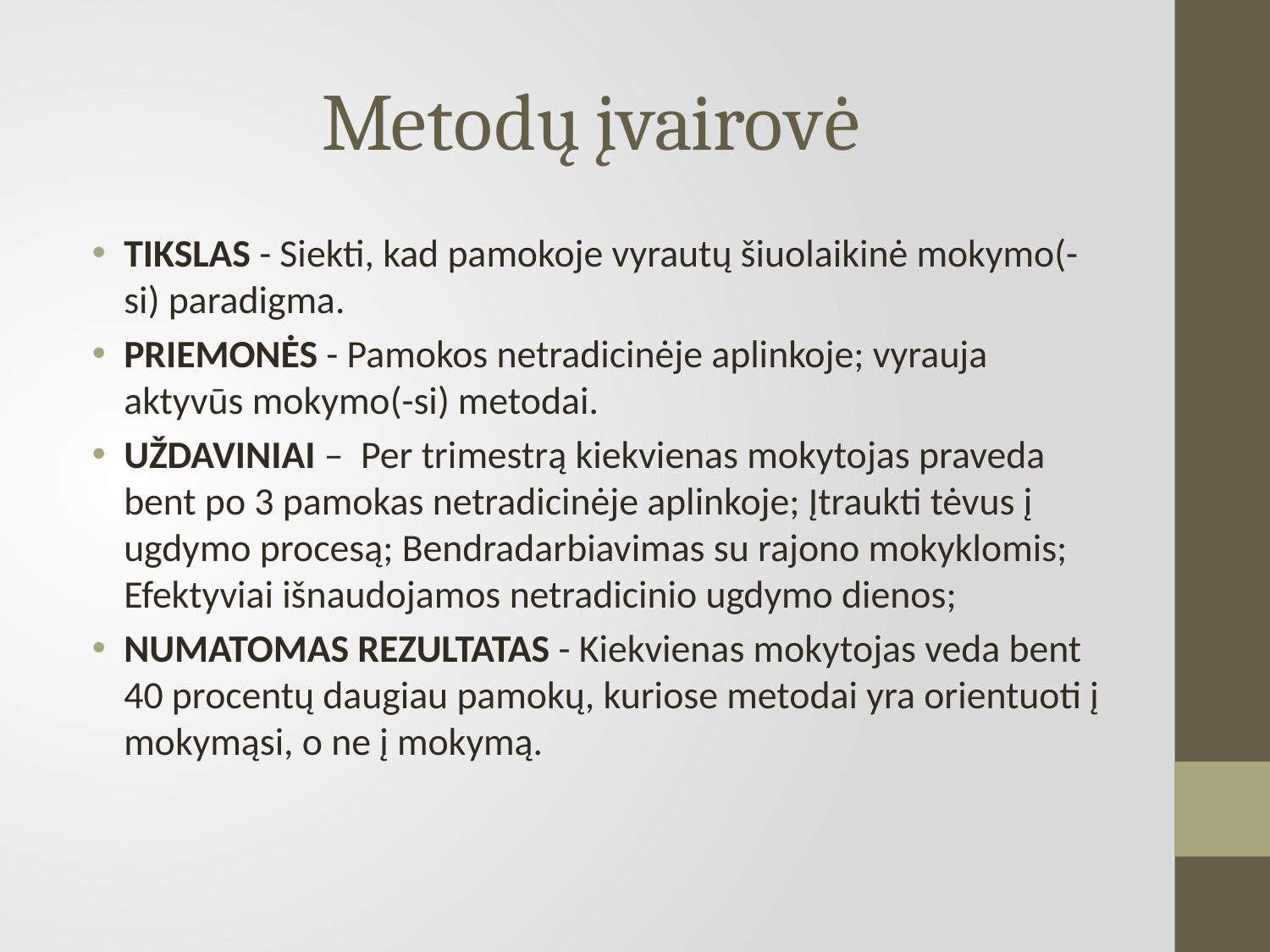

# Metodų įvairovė
TIKSLAS - Siekti, kad pamokoje vyrautų šiuolaikinė mokymo(-si) paradigma.
PRIEMONĖS - Pamokos netradicinėje aplinkoje; vyrauja aktyvūs mokymo(-si) metodai.
UŽDAVINIAI –  Per trimestrą kiekvienas mokytojas praveda bent po 3 pamokas netradicinėje aplinkoje; Įtraukti tėvus į ugdymo procesą; Bendradarbiavimas su rajono mokyklomis; Efektyviai išnaudojamos netradicinio ugdymo dienos;
NUMATOMAS REZULTATAS - Kiekvienas mokytojas veda bent 40 procentų daugiau pamokų, kuriose metodai yra orientuoti į mokymąsi, o ne į mokymą.